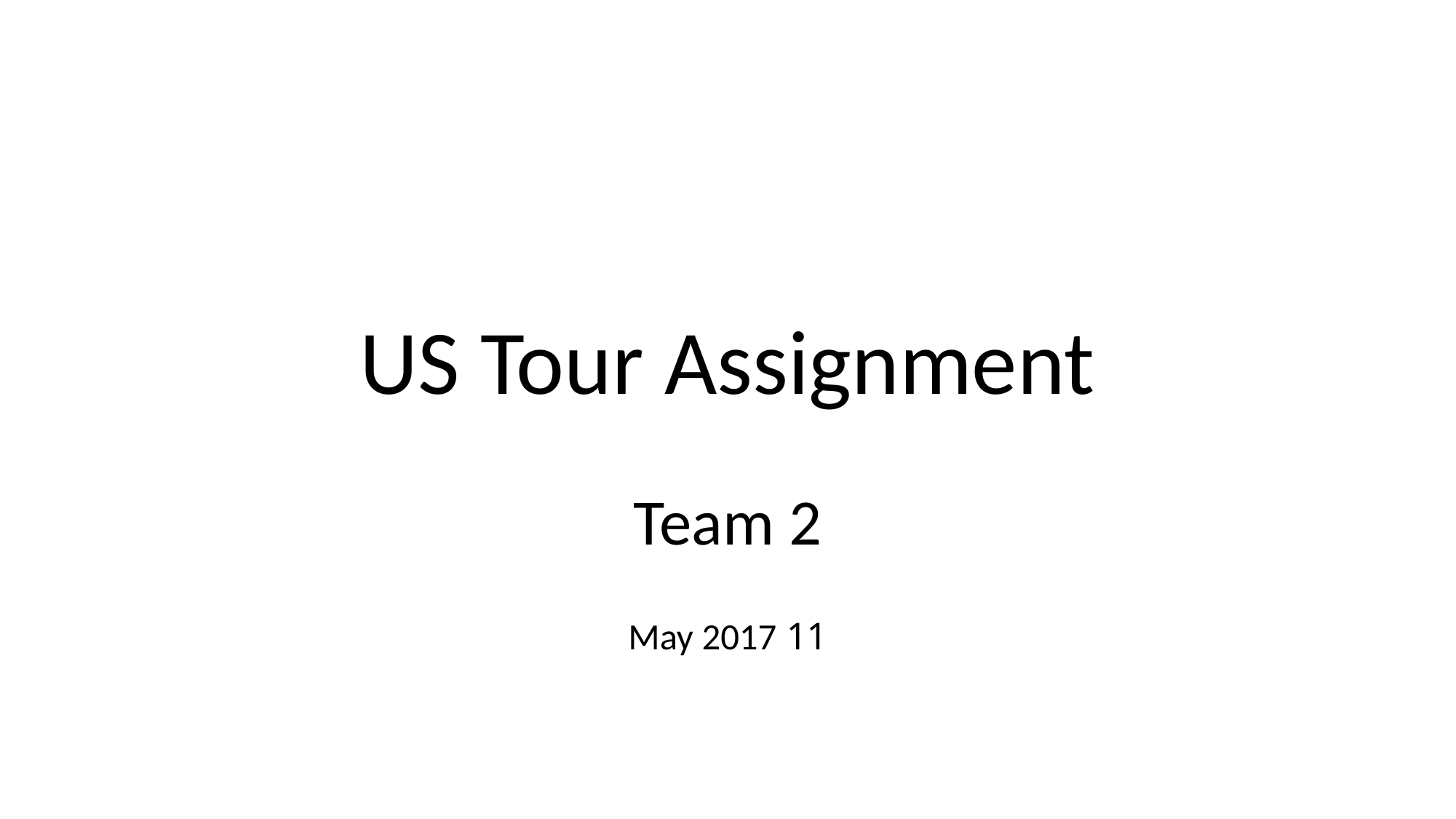

# US Tour Assignment

Team 2

11 May 2017